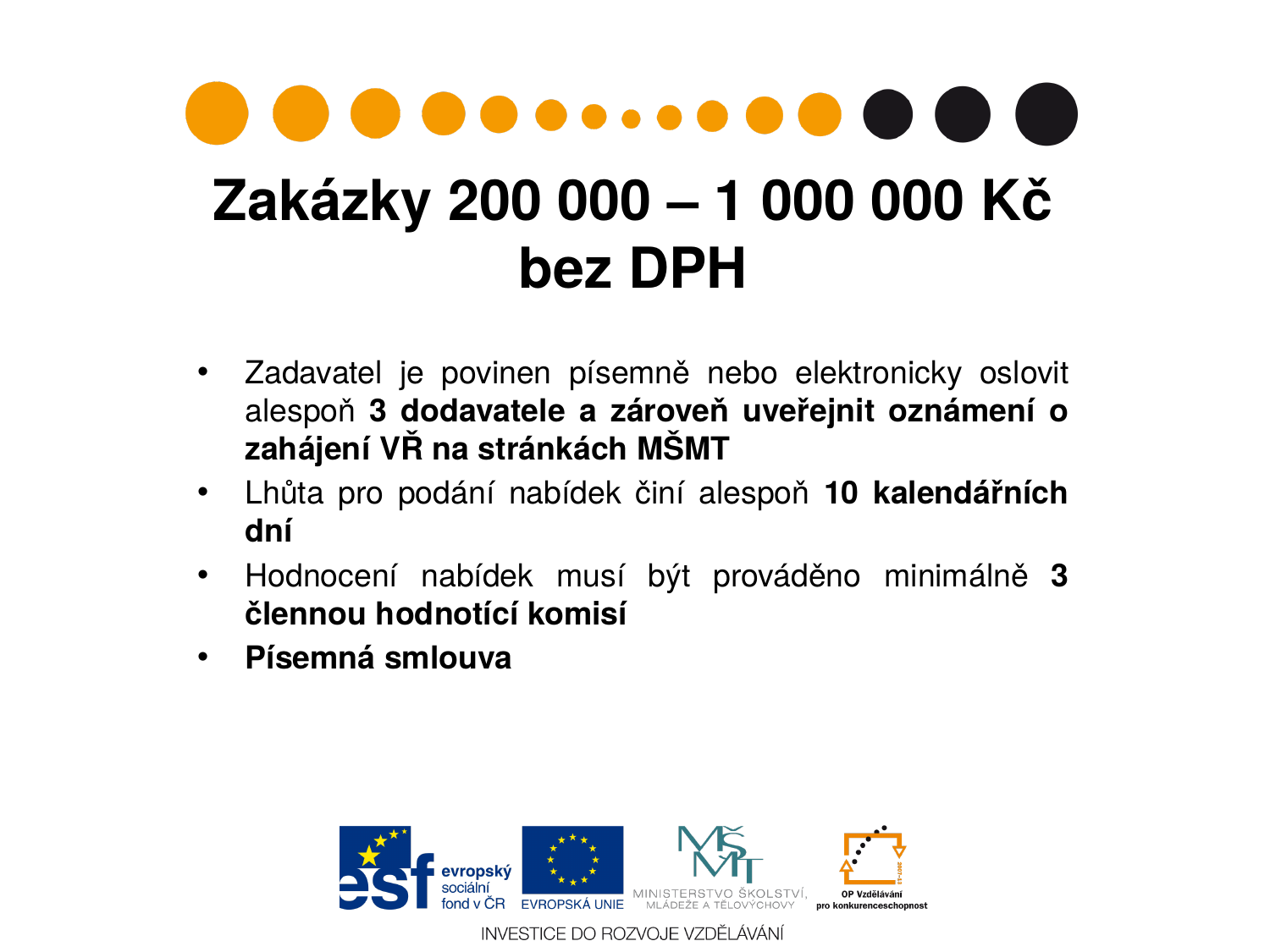

# Zakázky 200 000 – 1 000 000 Kč bez DPH

Zadavatel je povinen písemně nebo elektronicky oslovit alespoň 3 dodavatele a zároveň uveřejnit oznámení o zahájení VŘ na stránkách MŠMT
Lhůta pro podání nabídek činí alespoň 10 kalendářních dní
Hodnocení nabídek musí být prováděno minimálně 3 člennou hodnotící komisí
Písemná smlouva